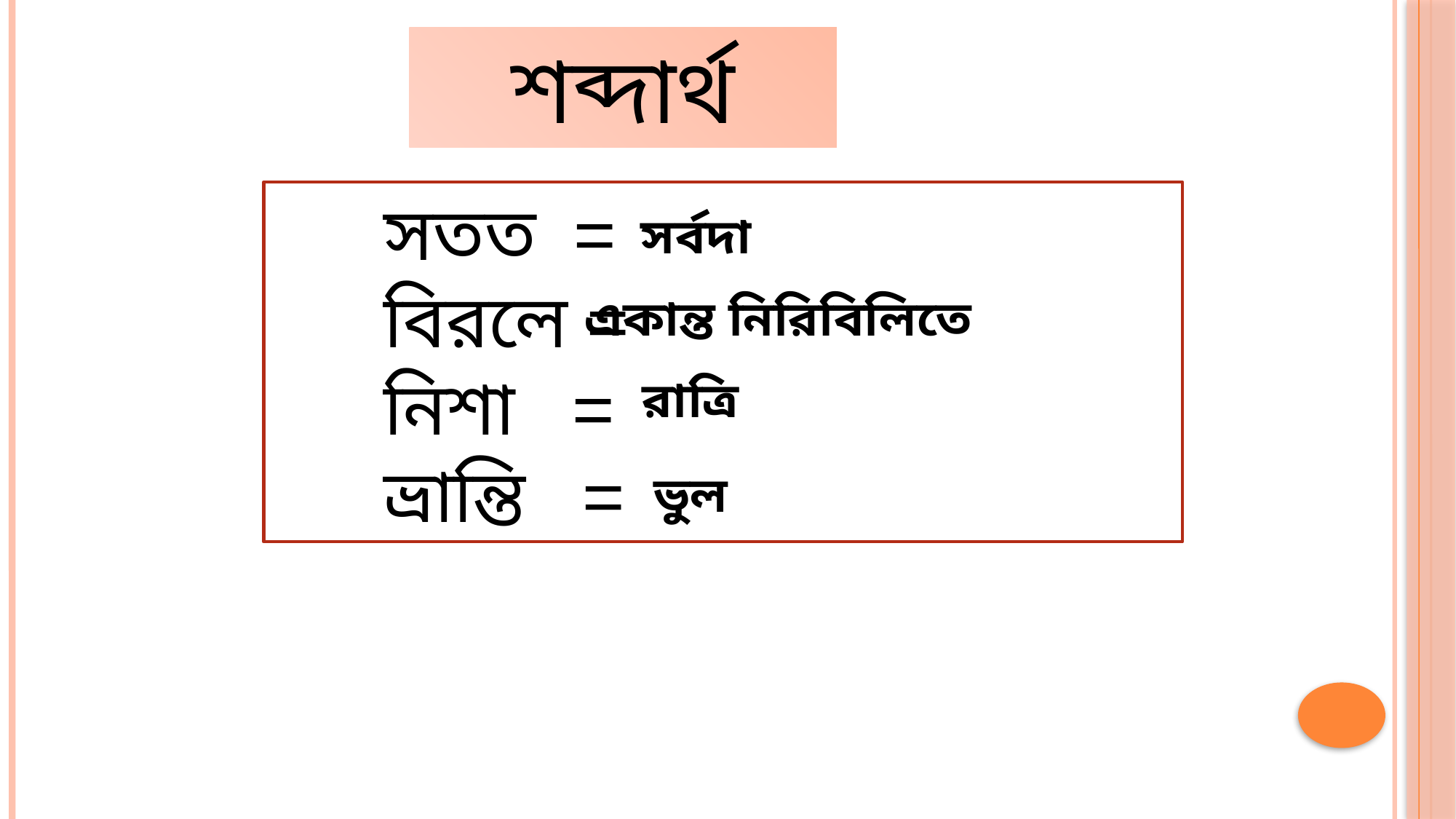

শব্দার্থ
	সতত  =
	বিরলে =
	নিশা   =
	ভ্রান্তি   =
সর্বদা
একান্ত নিরিবিলিতে
রাত্রি
ভুল